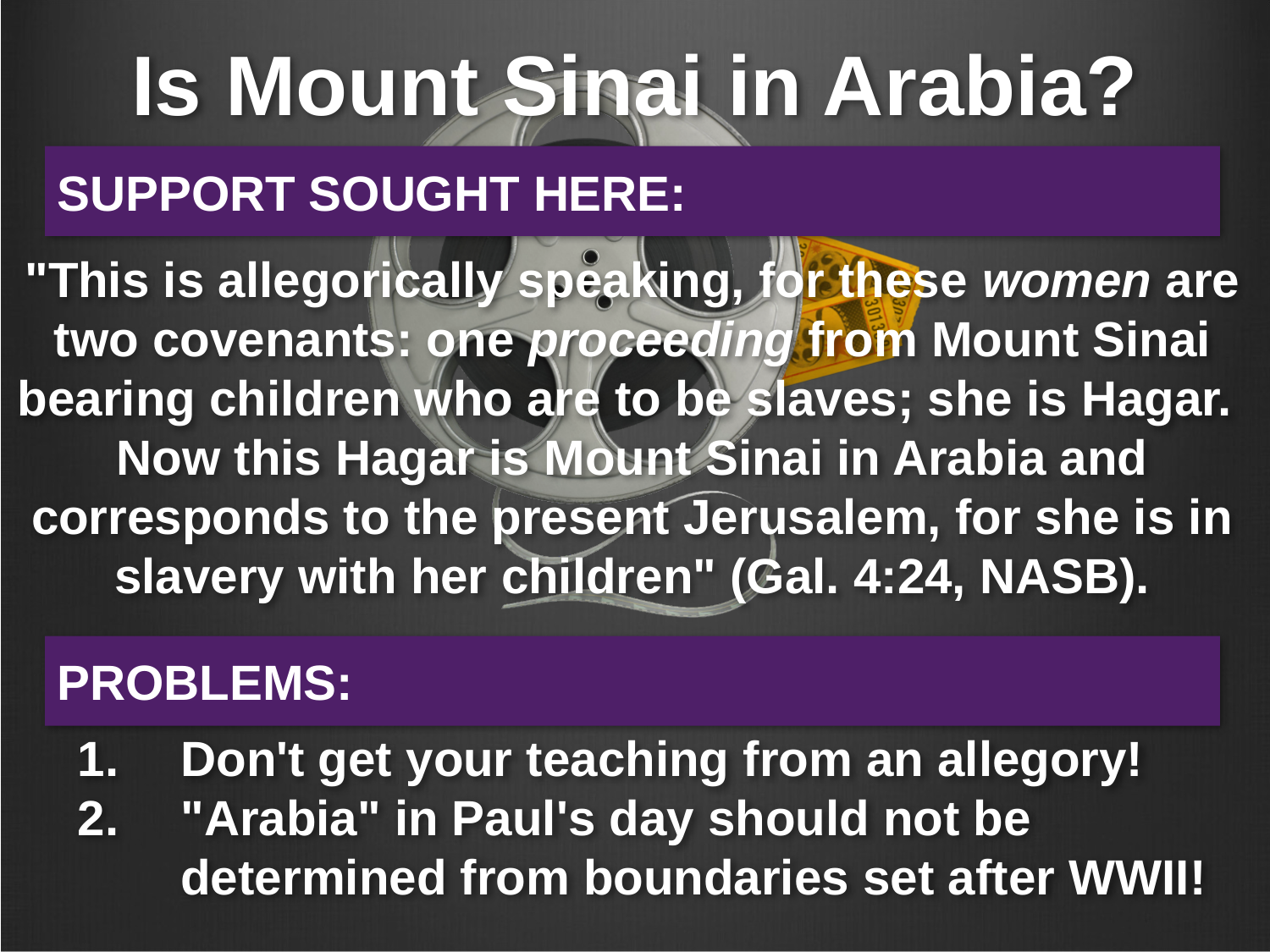

# Is Mount Sinai in Arabia?
SUPPORT SOUGHT HERE:
"This is allegorically speaking, for these women are two covenants: one proceeding from Mount Sinai bearing children who are to be slaves; she is Hagar.
Now this Hagar is Mount Sinai in Arabia and corresponds to the present Jerusalem, for she is in slavery with her children" (Gal. 4:24, NASB).
PROBLEMS:
Don't get your teaching from an allegory!
"Arabia" in Paul's day should not be determined from boundaries set after WWII!